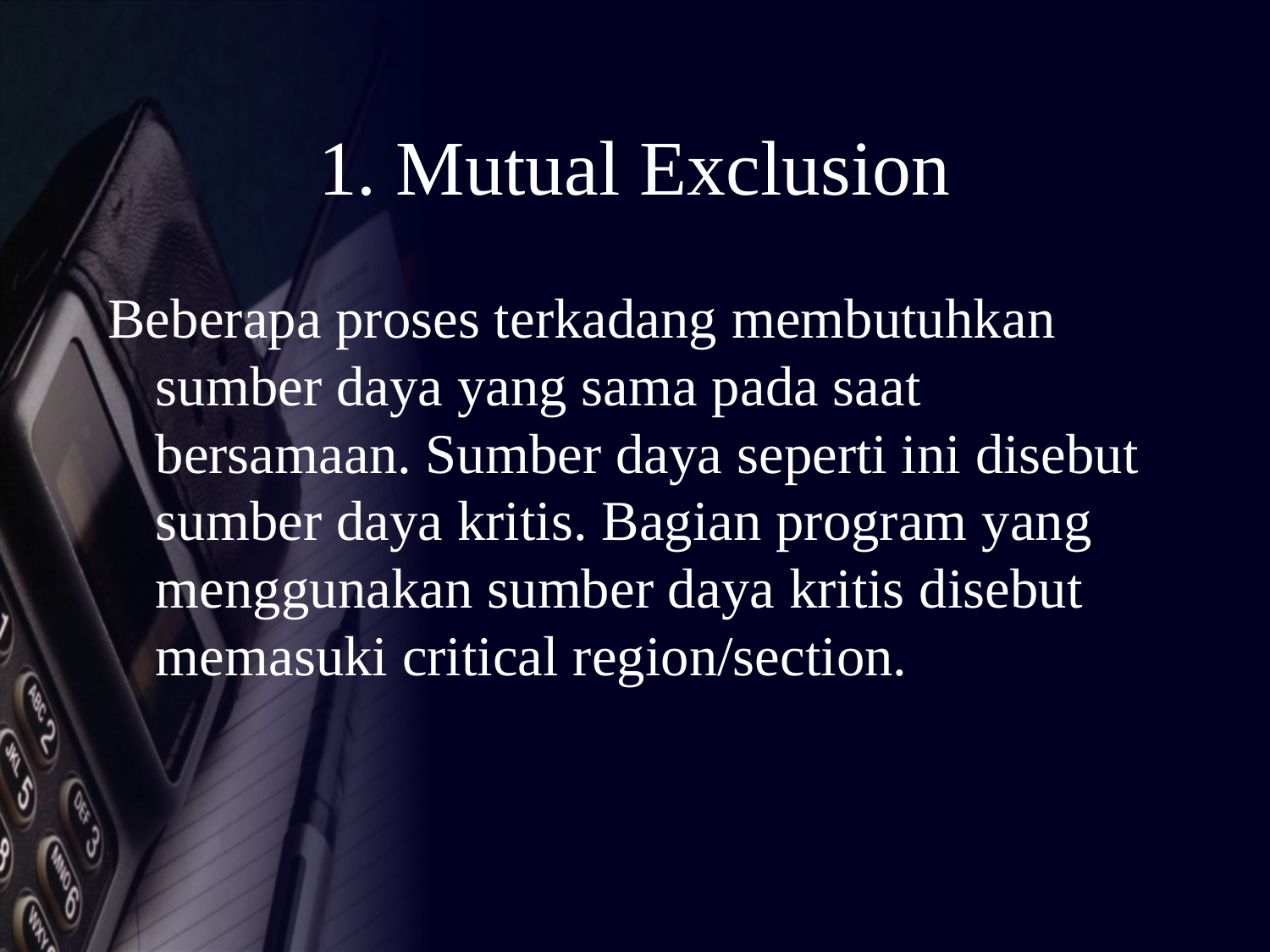

# 1. Mutual Exclusion
Beberapa proses terkadang membutuhkan sumber daya yang sama pada saat bersamaan. Sumber daya seperti ini disebut sumber daya kritis. Bagian program yang menggunakan sumber daya kritis disebut memasuki critical region/section.